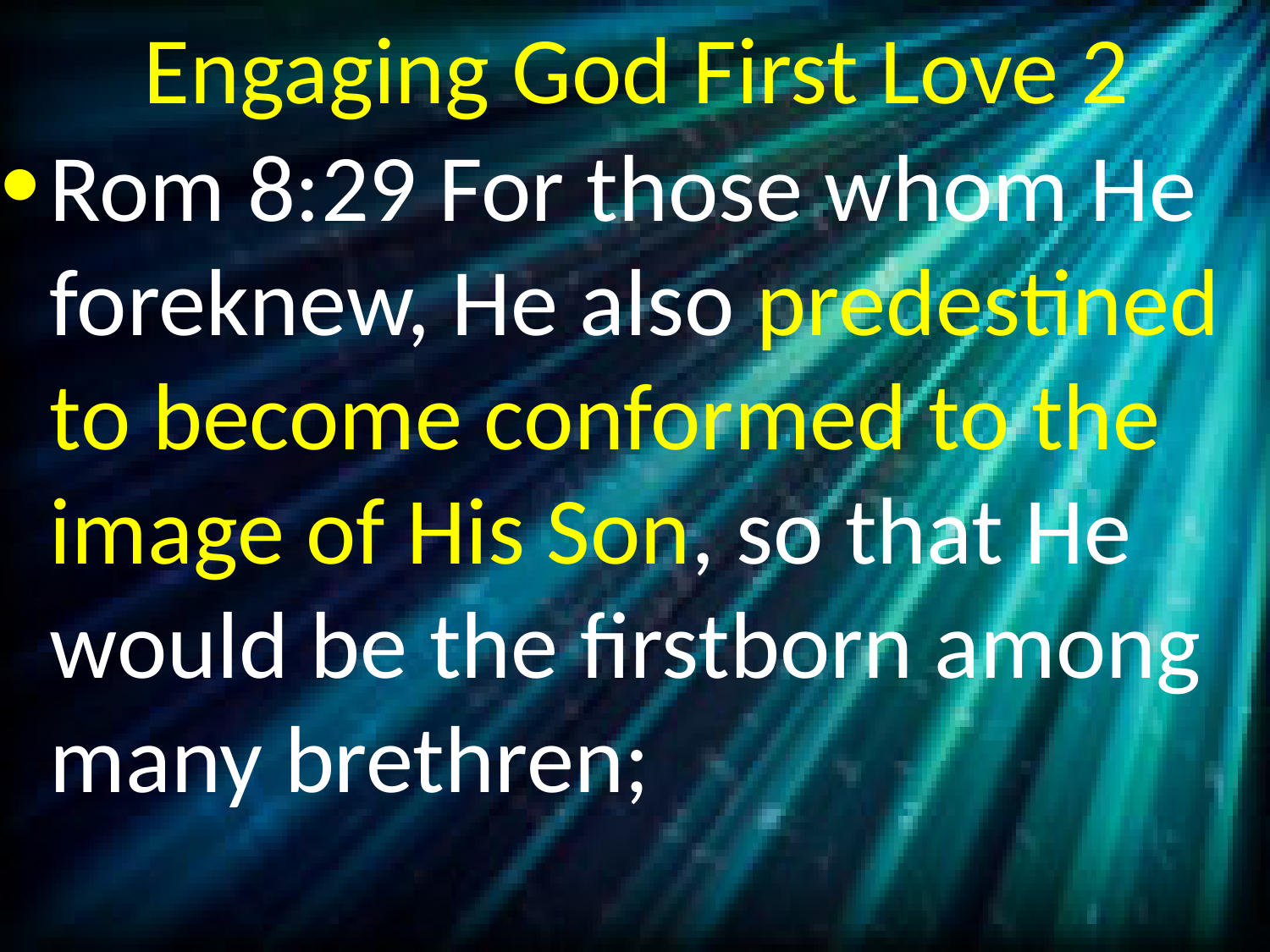

# Engaging God First Love 2
Rom 8:29 For those whom He foreknew, He also predestined to become conformed to the image of His Son, so that He would be the firstborn among many brethren;